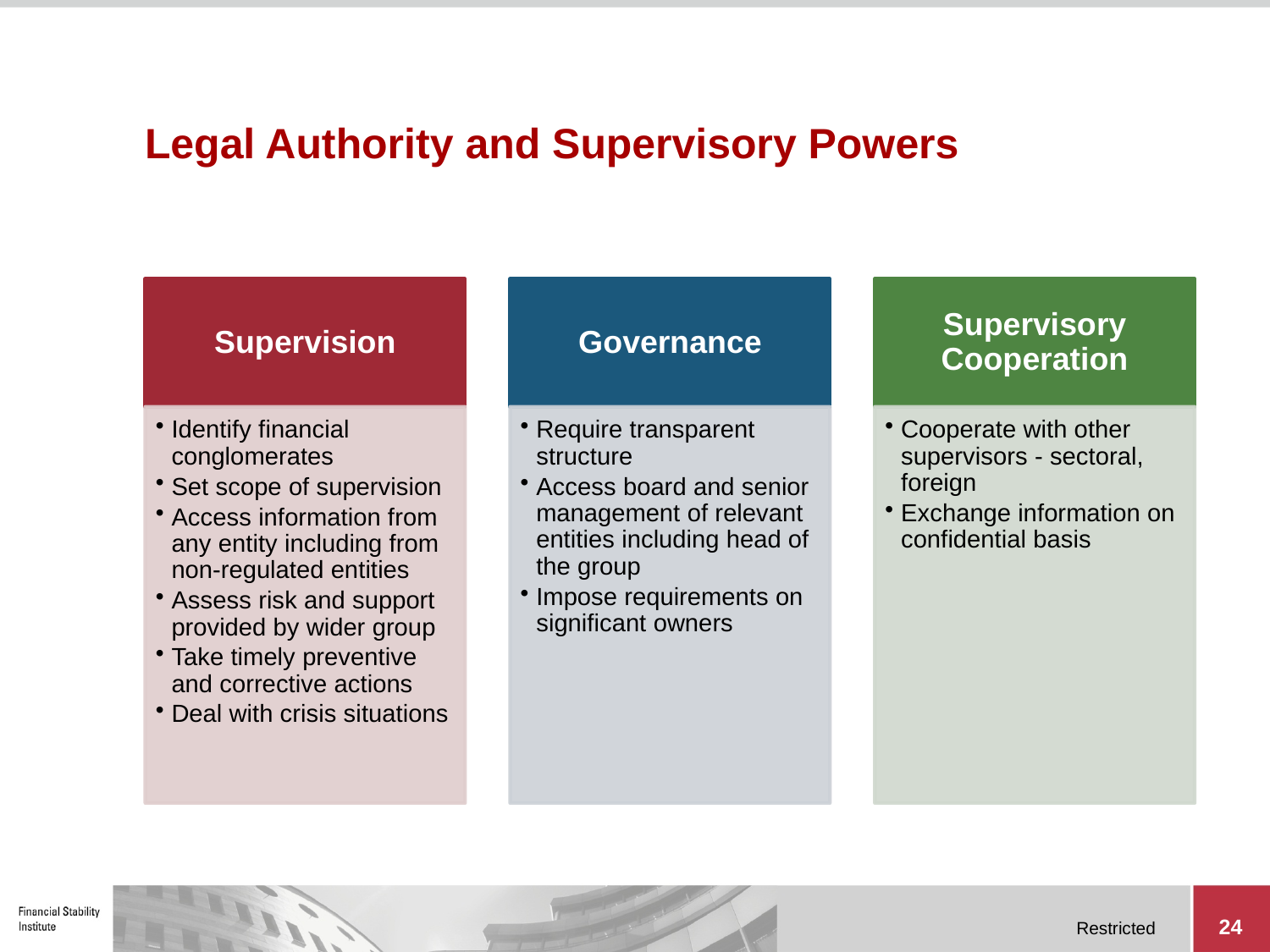

# Legal Authority and Supervisory Powers
Supervision
Identify financial conglomerates
Set scope of supervision
Access information from any entity including from non-regulated entities
Assess risk and support provided by wider group
Take timely preventive and corrective actions
Deal with crisis situations
Governance
Require transparent structure
Access board and senior management of relevant entities including head of the group
Impose requirements on significant owners
Supervisory Cooperation
Cooperate with other  supervisors - sectoral, foreign
Exchange information on confidential basis

24